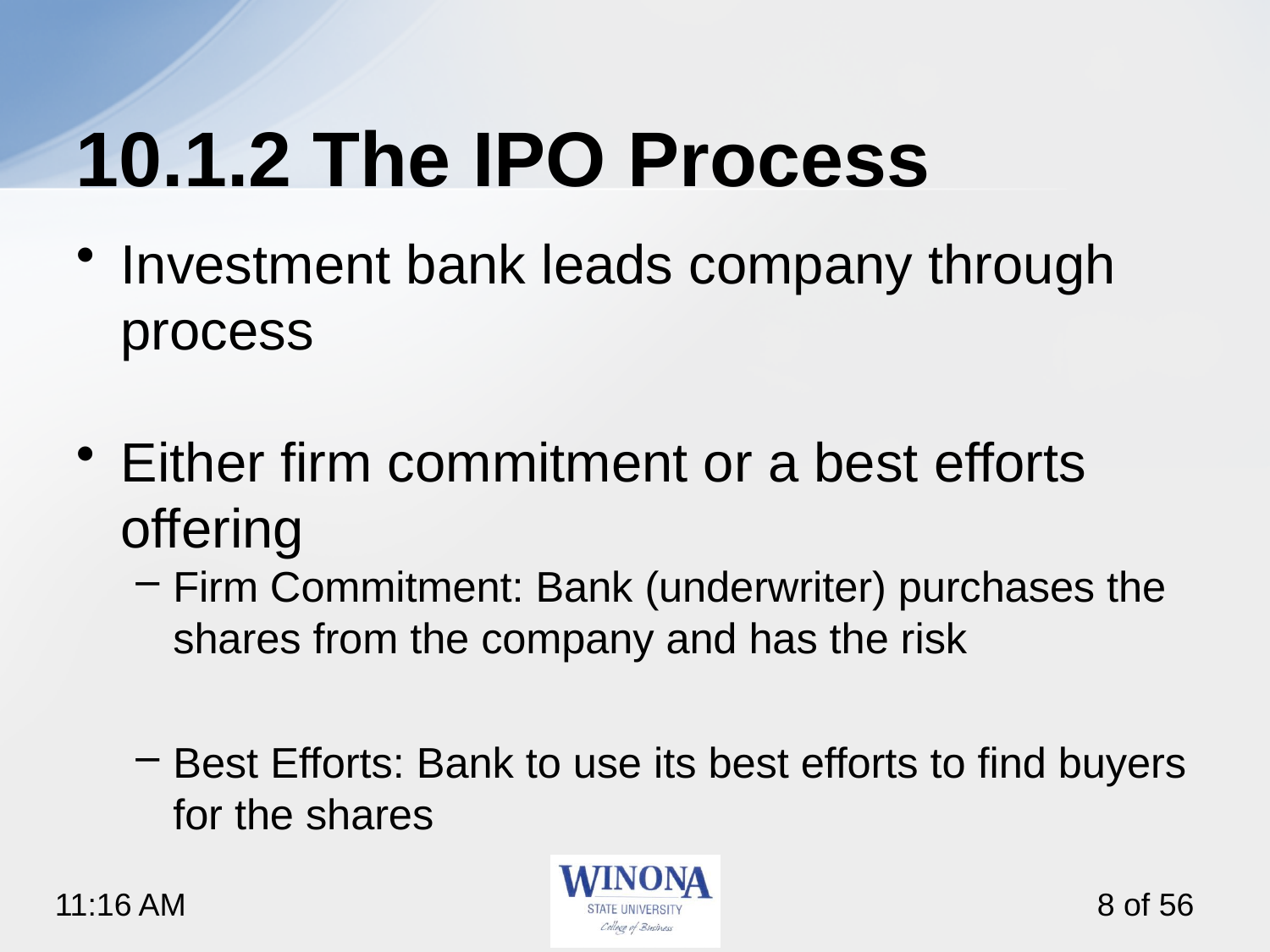

# 10.1.2 The IPO Process
Investment bank leads company through process

Either firm commitment or a best efforts offering
Firm Commitment: Bank (underwriter) purchases the shares from the company and has the risk

Best Efforts: Bank to use its best efforts to find buyers for the shares